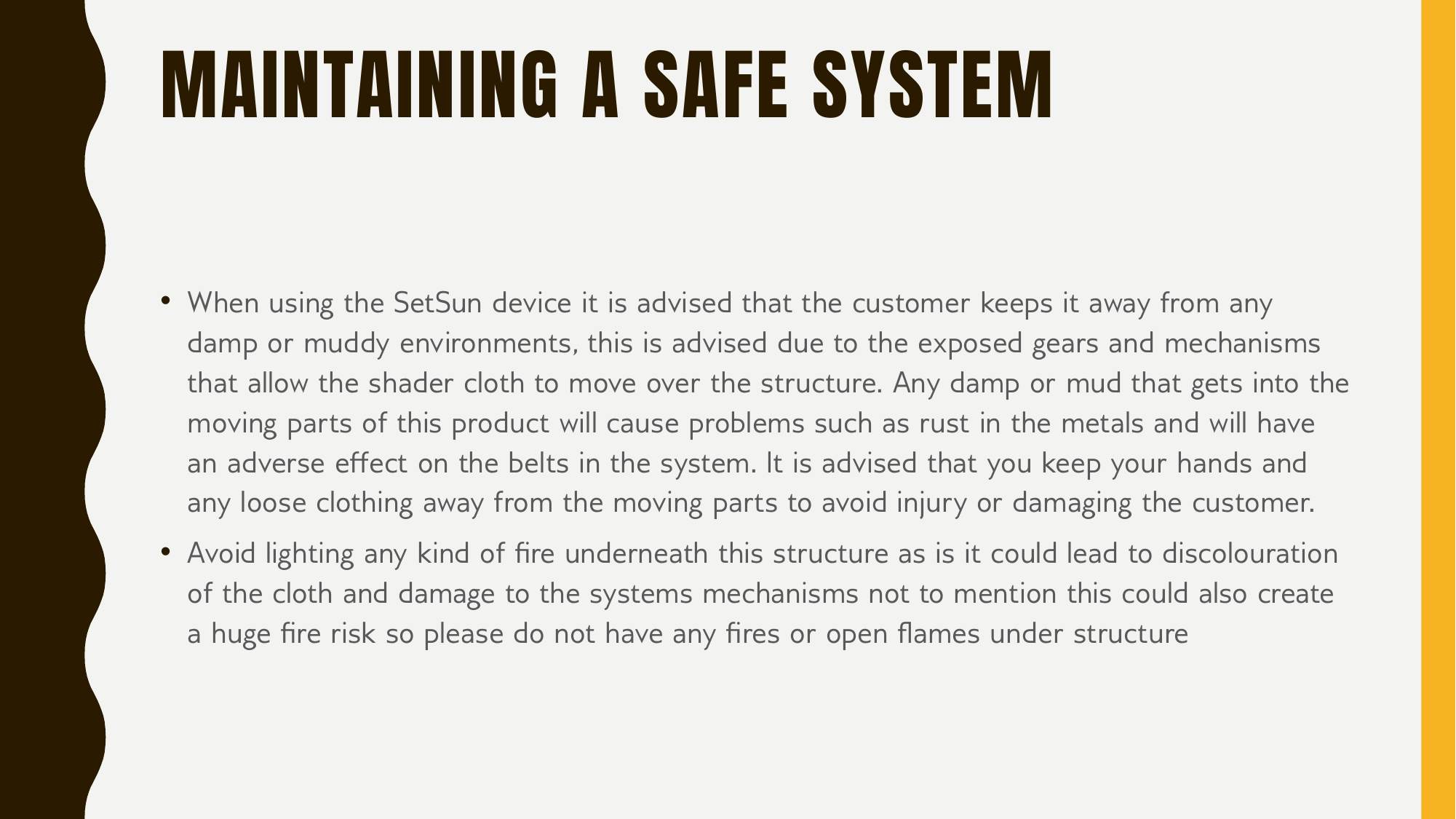

# Maintaining a safe system
When using the SetSun device it is advised that the customer keeps it away from any damp or muddy environments, this is advised due to the exposed gears and mechanisms that allow the shader cloth to move over the structure. Any damp or mud that gets into the moving parts of this product will cause problems such as rust in the metals and will have an adverse effect on the belts in the system. It is advised that you keep your hands and any loose clothing away from the moving parts to avoid injury or damaging the customer.
Avoid lighting any kind of fire underneath this structure as is it could lead to discolouration of the cloth and damage to the systems mechanisms not to mention this could also create a huge fire risk so please do not have any fires or open flames under structure